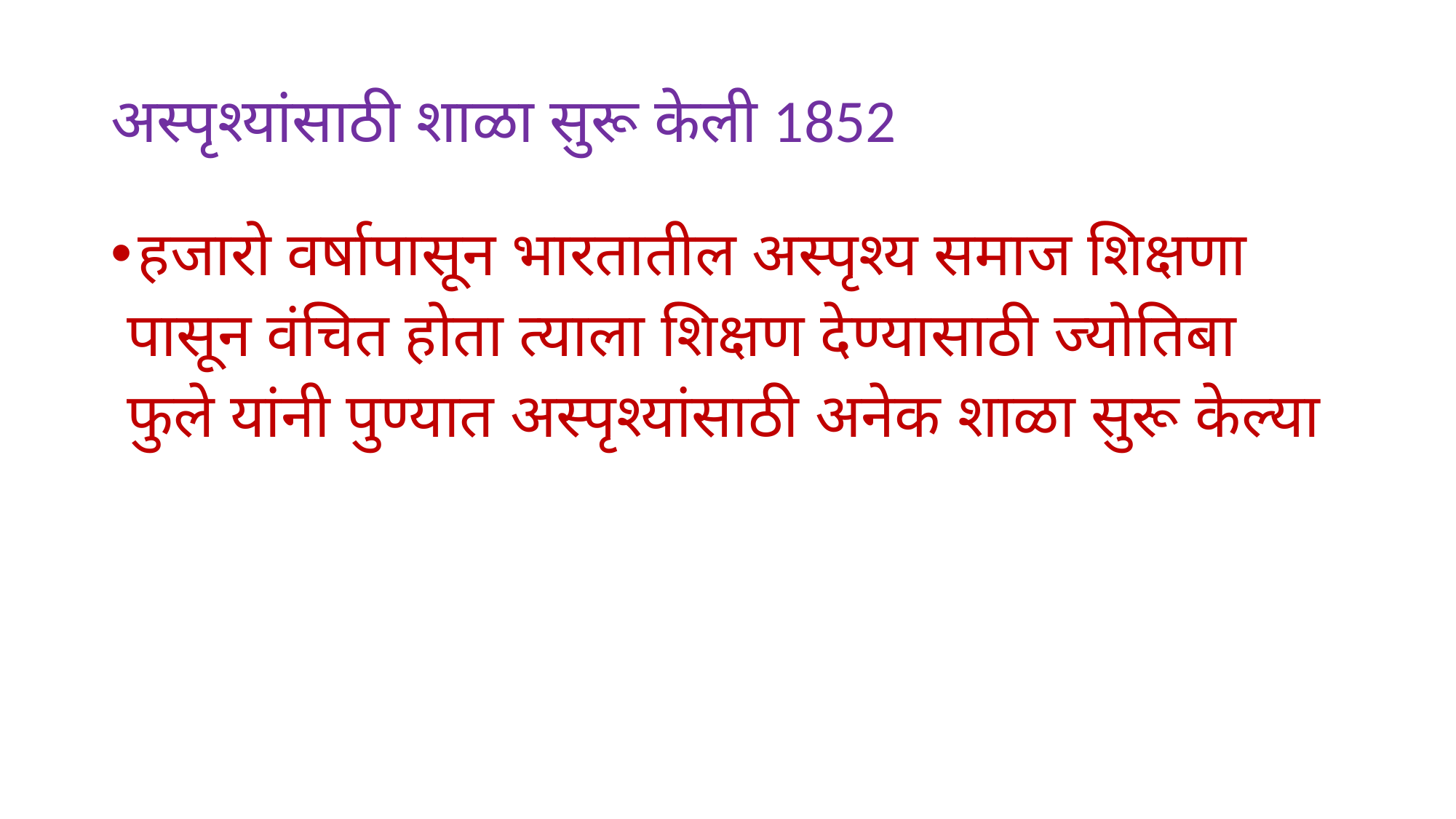

# अस्पृश्यांसाठी शाळा सुरू केली 1852
हजारो वर्षापासून भारतातील अस्पृश्य समाज शिक्षणा
 पासून वंचित होता त्याला शिक्षण देण्यासाठी ज्योतिबा
 फुले यांनी पुण्यात अस्पृश्यांसाठी अनेक शाळा सुरू केल्या